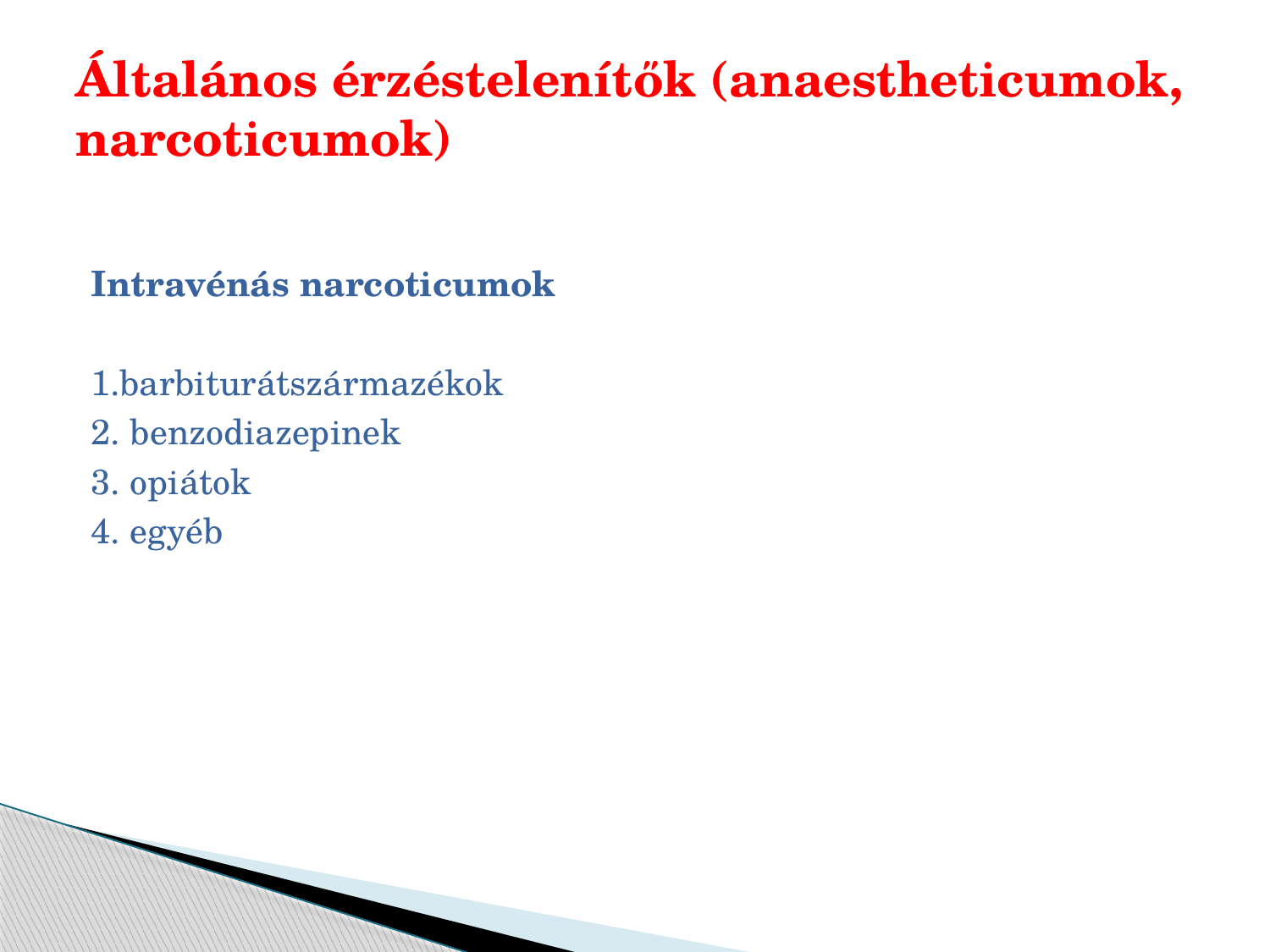

# Általános érzéstelenítők (anaestheticumok, narcoticumok)

Intravénás narcoticumok

1.barbiturátszármazékok
2. benzodiazepinek
3. opiátok
4. egyéb